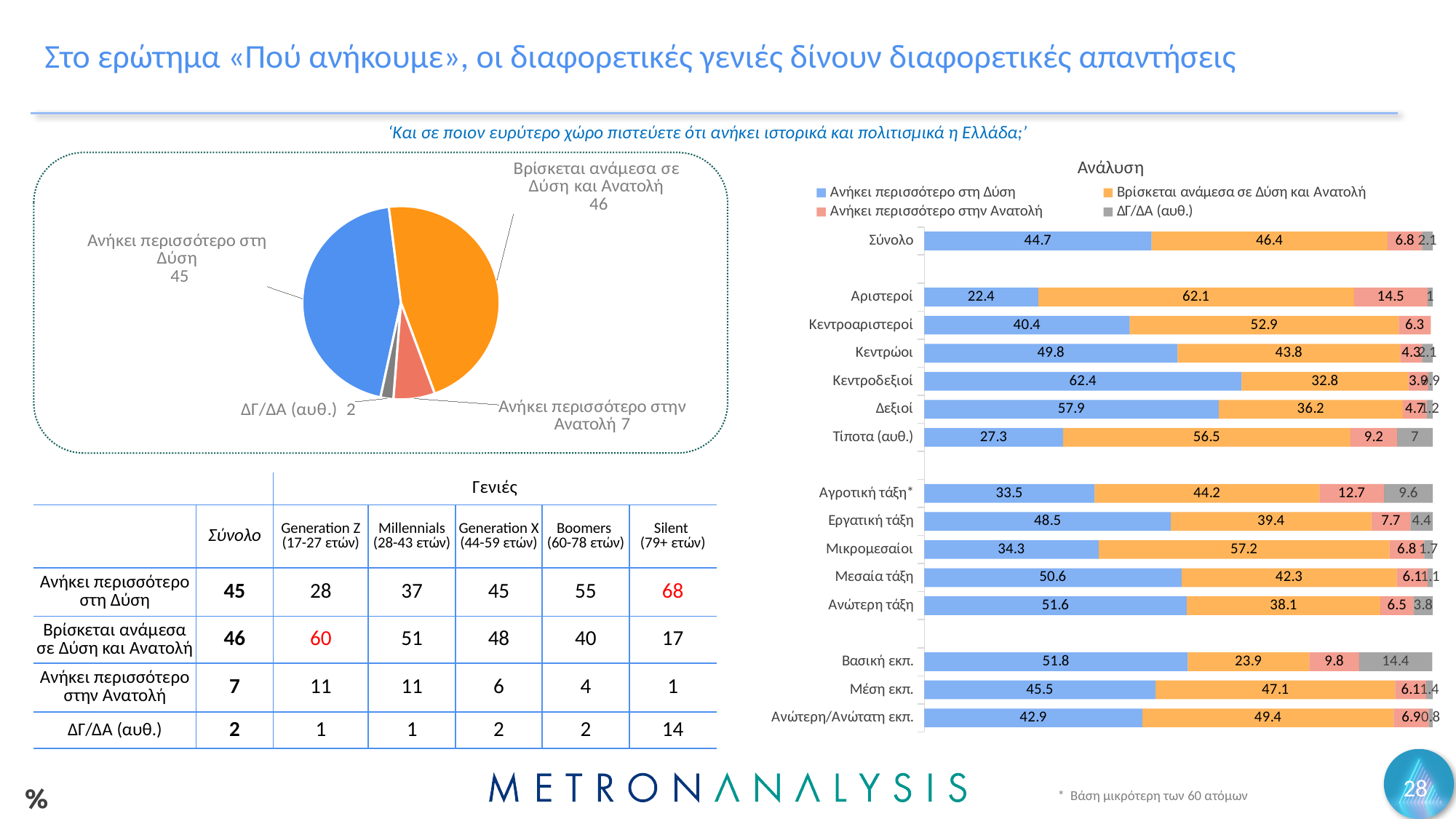

# Στο ερώτημα «Πού ανήκουμε», οι διαφορετικές γενιές δίνουν διαφορετικές απαντήσεις
‘Και σε ποιον ευρύτερο χώρο πιστεύετε ότι ανήκει ιστορικά και πολιτισμικά η Ελλάδα;’

### Chart: Ανάλυση

| Category | Ανήκει περισσότερο στη Δύση | Βρίσκεται ανάμεσα σε Δύση και Ανατολή | Ανήκει περισσότερο στην Ανατολή | ΔΓ/ΔΑ (αυθ.) |
|---|---|---|---|---|
| Σύνολο | 44.7 | 46.4 | 6.8 | 2.1 |
|  | None | None | None | None |
| Αριστεροί | 22.4 | 62.1 | 14.5 | 1.0 |
| Κεντροαριστεροί | 40.4 | 52.9 | 6.3 | None |
| Κεντρώοι | 49.8 | 43.8 | 4.3 | 2.1 |
| Κεντροδεξιοί | 62.4 | 32.8 | 3.9 | 0.9 |
| Δεξιοί | 57.9 | 36.2 | 4.7 | 1.2 |
| Τίποτα (αυθ.) | 27.3 | 56.5 | 9.2 | 7.0 |
|  | None | None | None | None |
| Αγροτική τάξη* | 33.5 | 44.2 | 12.7 | 9.6 |
| Εργατική τάξη | 48.5 | 39.4 | 7.7 | 4.4 |
| Μικρομεσαίοι | 34.3 | 57.2 | 6.8 | 1.7 |
| Μεσαία τάξη | 50.6 | 42.3 | 6.1 | 1.1 |
| Ανώτερη τάξη | 51.6 | 38.1 | 6.5 | 3.8 |
|  | None | None | None | None |
| Βασική εκπ. | 51.8 | 23.9 | 9.8 | 14.4 |
| Μέση εκπ. | 45.5 | 47.1 | 6.1 | 1.4 |
| Ανώτερη/Ανώτατη εκπ. | 42.9 | 49.4 | 6.9 | 0.8 |

### Chart

| Category | Series 1 |
|---|---|
| Ανήκει περισσότερο στη Δύση | 44.7 |
| Βρίσκεται ανάμεσα σε Δύση και Ανατολή | 46.4 |
| Ανήκει περισσότερο στην Ανατολή | 6.8 |
| ΔΓ/ΔΑ (αυθ.) | 2.1 |
|  |  | Γενιές |  |  |  |  |
| --- | --- | --- | --- | --- | --- | --- |
|  | Σύνολο | Generation Z (17-27 ετών) | Millennials (28-43 ετών) | Generation X (44-59 ετών) | Boomers (60-78 ετών) | Silent (79+ ετών) |
| Ανήκει περισσότερο στη Δύση | 45 | 28 | 37 | 45 | 55 | 68 |
| Βρίσκεται ανάμεσα σε Δύση και Ανατολή | 46 | 60 | 51 | 48 | 40 | 17 |
| Ανήκει περισσότερο στην Ανατολή | 7 | 11 | 11 | 6 | 4 | 1 |
| ΔΓ/ΔΑ (αυθ.) | 2 | 1 | 1 | 2 | 2 | 14 |
28
%
*  Βάση μικρότερη των 60 ατόμων